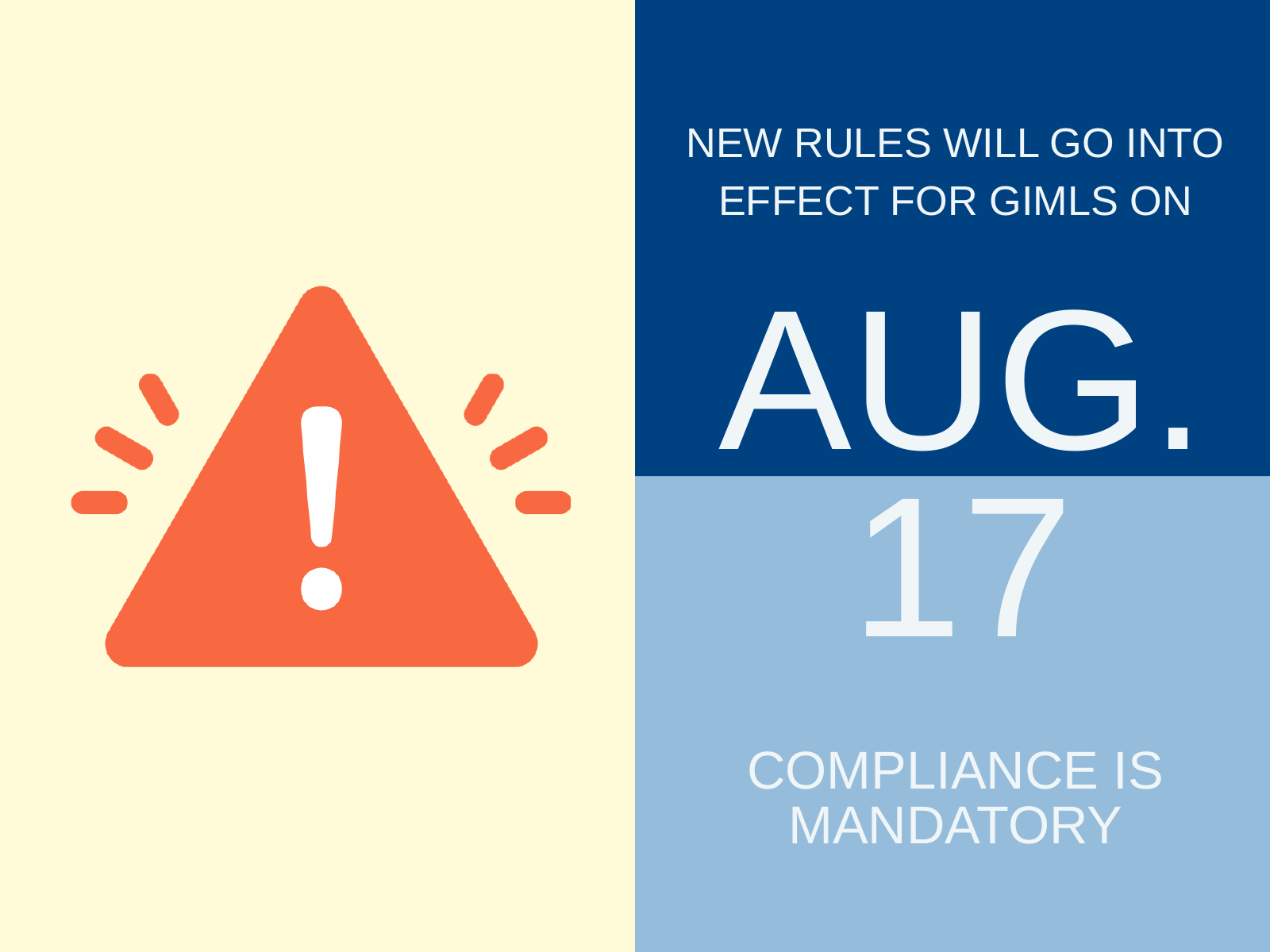

NEW RULES WILL GO INTO EFFECT FOR GIMLS ON

AUG. 17
COMPLIANCE IS MANDATORY